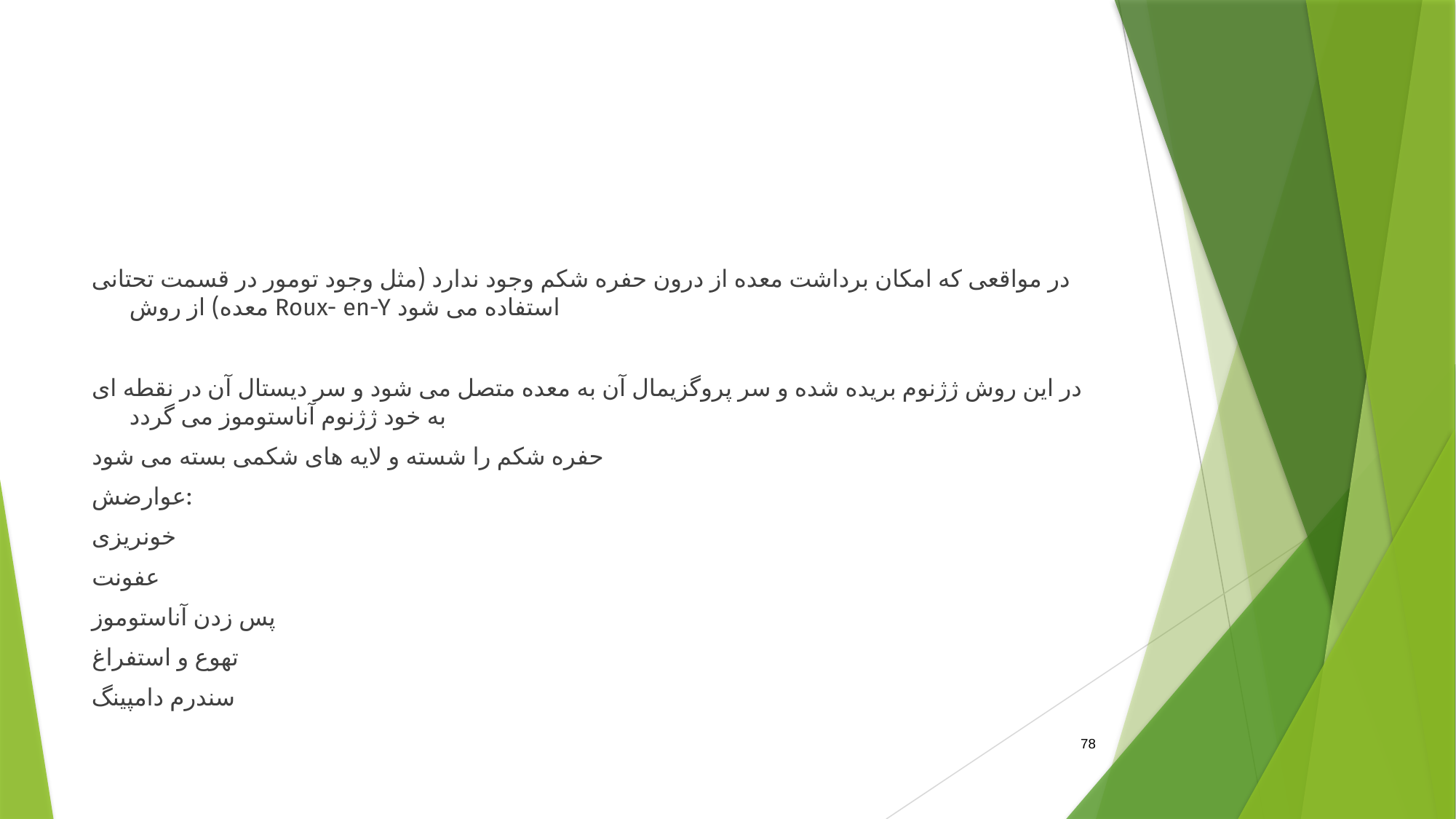

#
در مواقعی که امکان برداشت معده از درون حفره شکم وجود ندارد (مثل وجود تومور در قسمت تحتانی معده) از روش Roux- en-Y استفاده می شود

در این روش ژژنوم بریده شده و سر پروگزیمال آن به معده متصل می شود و سر دیستال آن در نقطه ای به خود ژژنوم آناستوموز می گردد
حفره شکم را شسته و لایه های شکمی بسته می شود
عوارضش:
خونریزی
عفونت
پس زدن آناستوموز
تهوع و استفراغ
سندرم دامپینگ

78